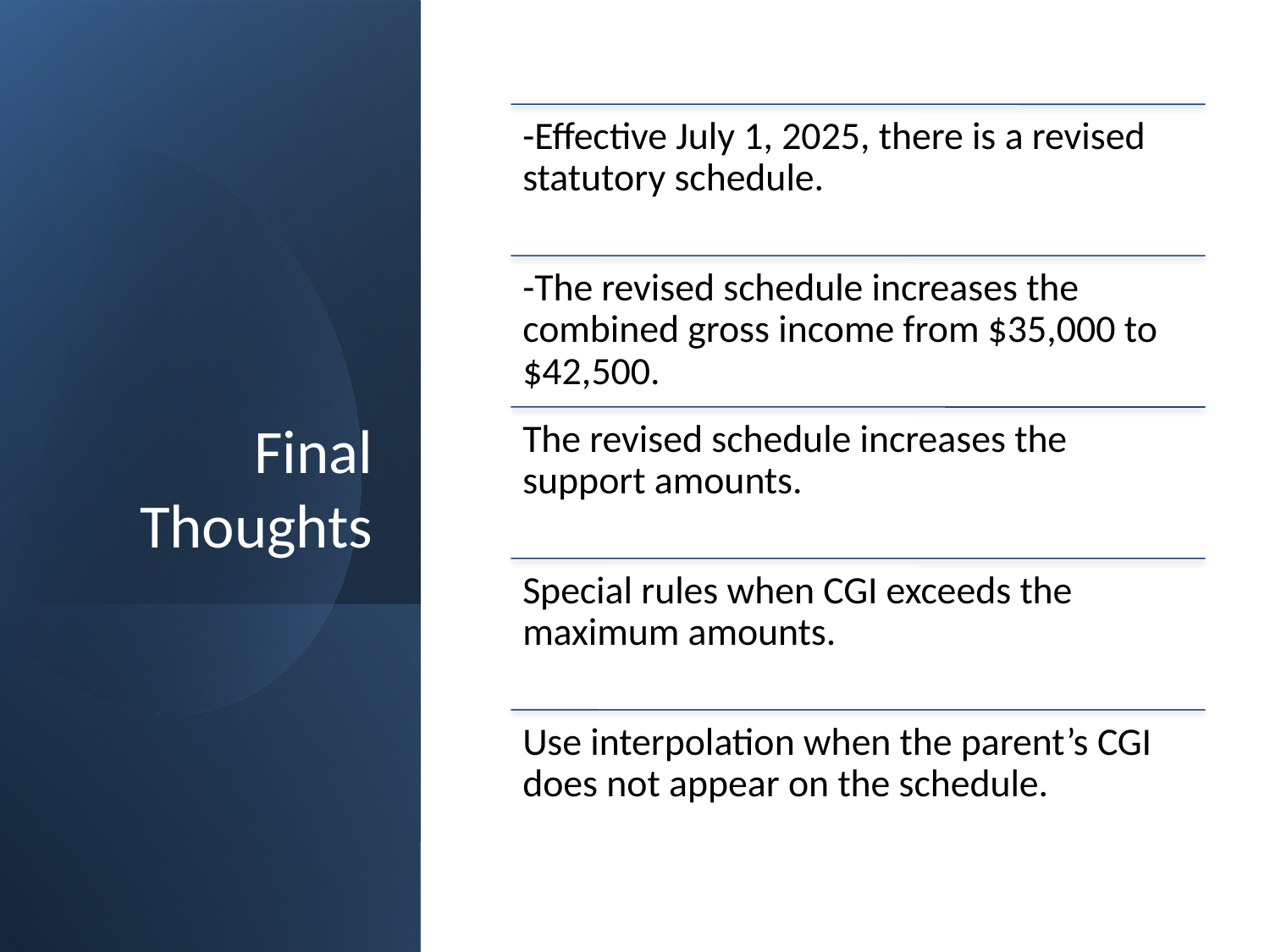

-Effective July 1, 2025, there is a revised statutory schedule.
-The revised schedule increases the combined gross income from $35,000 to $42,500.
The revised schedule increases the support amounts.
Special rules when CGI exceeds the maximum amounts.
Use interpolation when the parent’s CGI does not appear on the schedule.

# Final Thoughts